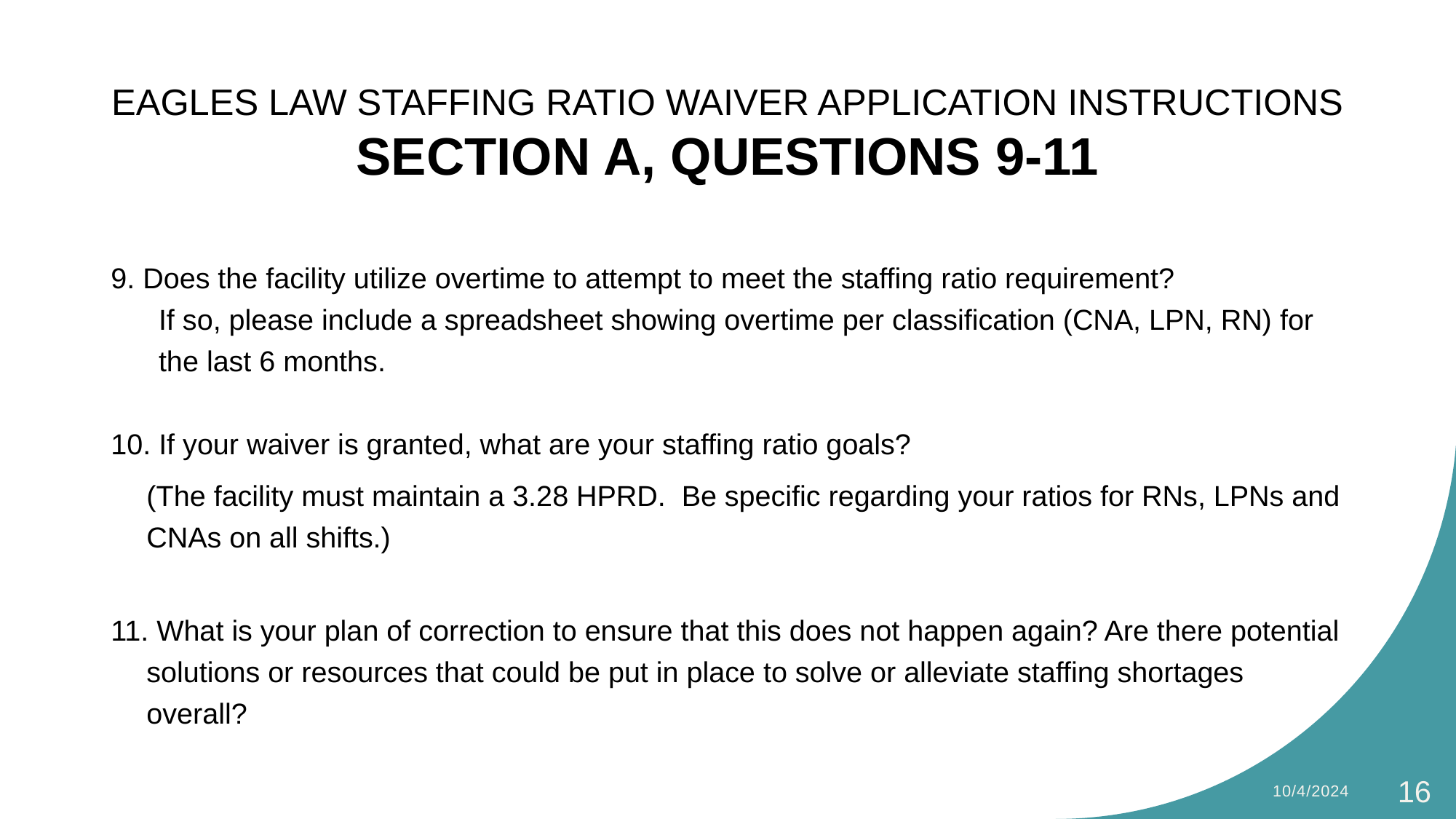

# EAGLES LAW STAFFING RATIO WAIVER APPLICATION INSTRUCTIONS SECTION A, QUESTIONS 9-11
9. Does the facility utilize overtime to attempt to meet the staffing ratio requirement?
If so, please include a spreadsheet showing overtime per classification (CNA, LPN, RN) for the last 6 months.

10. If your waiver is granted, what are your staffing ratio goals?
	(The facility must maintain a 3.28 HPRD.  Be specific regarding your ratios for RNs, LPNs and CNAs on all shifts.)

11. What is your plan of correction to ensure that this does not happen again? Are there potential solutions or resources that could be put in place to solve or alleviate staffing shortages overall?

10/4/2024
16